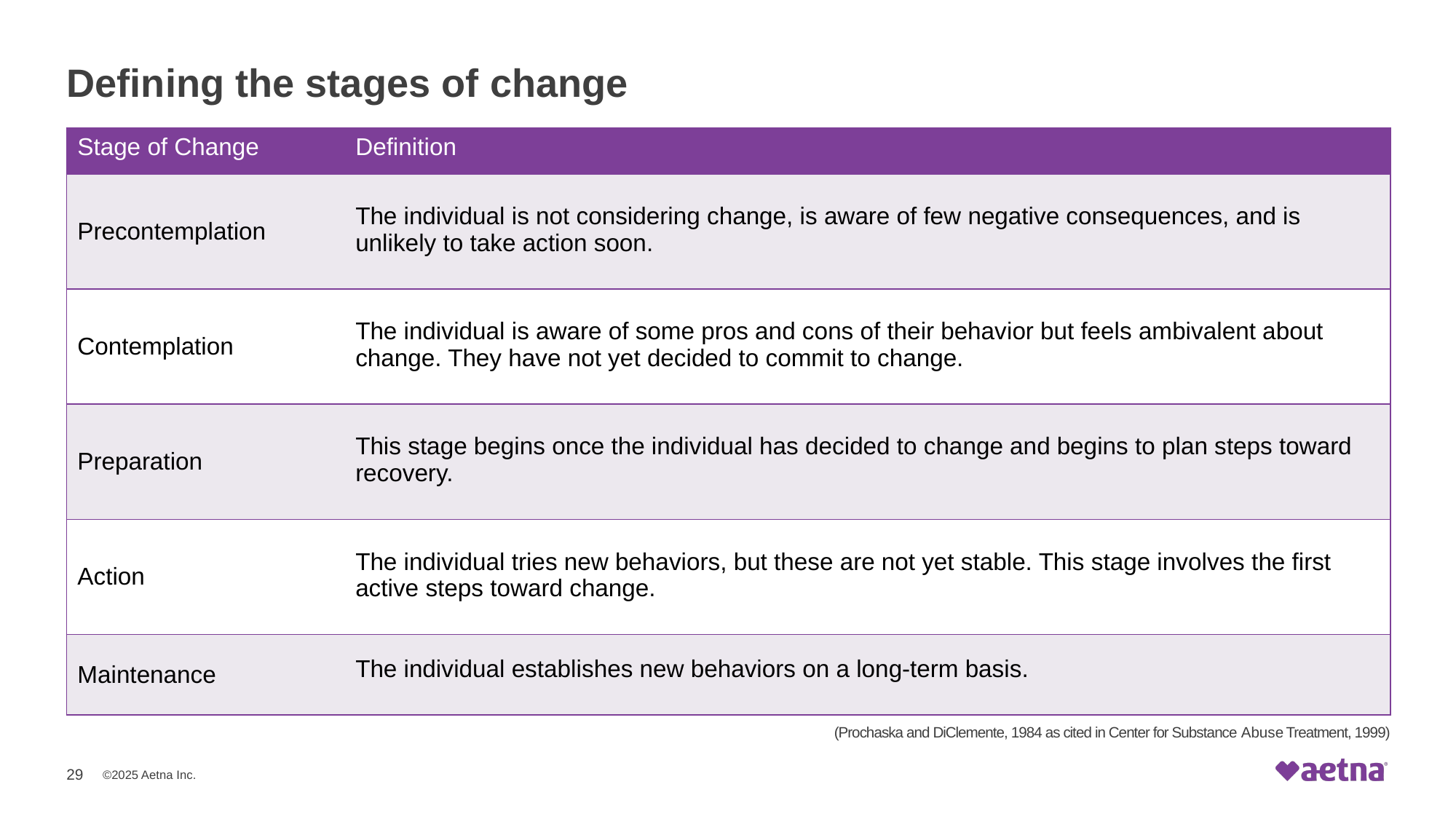

# Defining the stages of change
| Stage of Change | Definition |
| --- | --- |
| Precontemplation | The individual is not considering change, is aware of few negative consequences, and is unlikely to take action soon. |
| Contemplation | The individual is aware of some pros and cons of their behavior but feels ambivalent about change. They have not yet decided to commit to change. |
| Preparation | This stage begins once the individual has decided to change and begins to plan steps toward recovery. |
| Action | The individual tries new behaviors, but these are not yet stable. This stage involves the first active steps toward change. |
| Maintenance | The individual establishes new behaviors on a long-term basis. |
(Prochaska and DiClemente, 1984 as cited in Center for Substance Abuse Treatment, 1999)